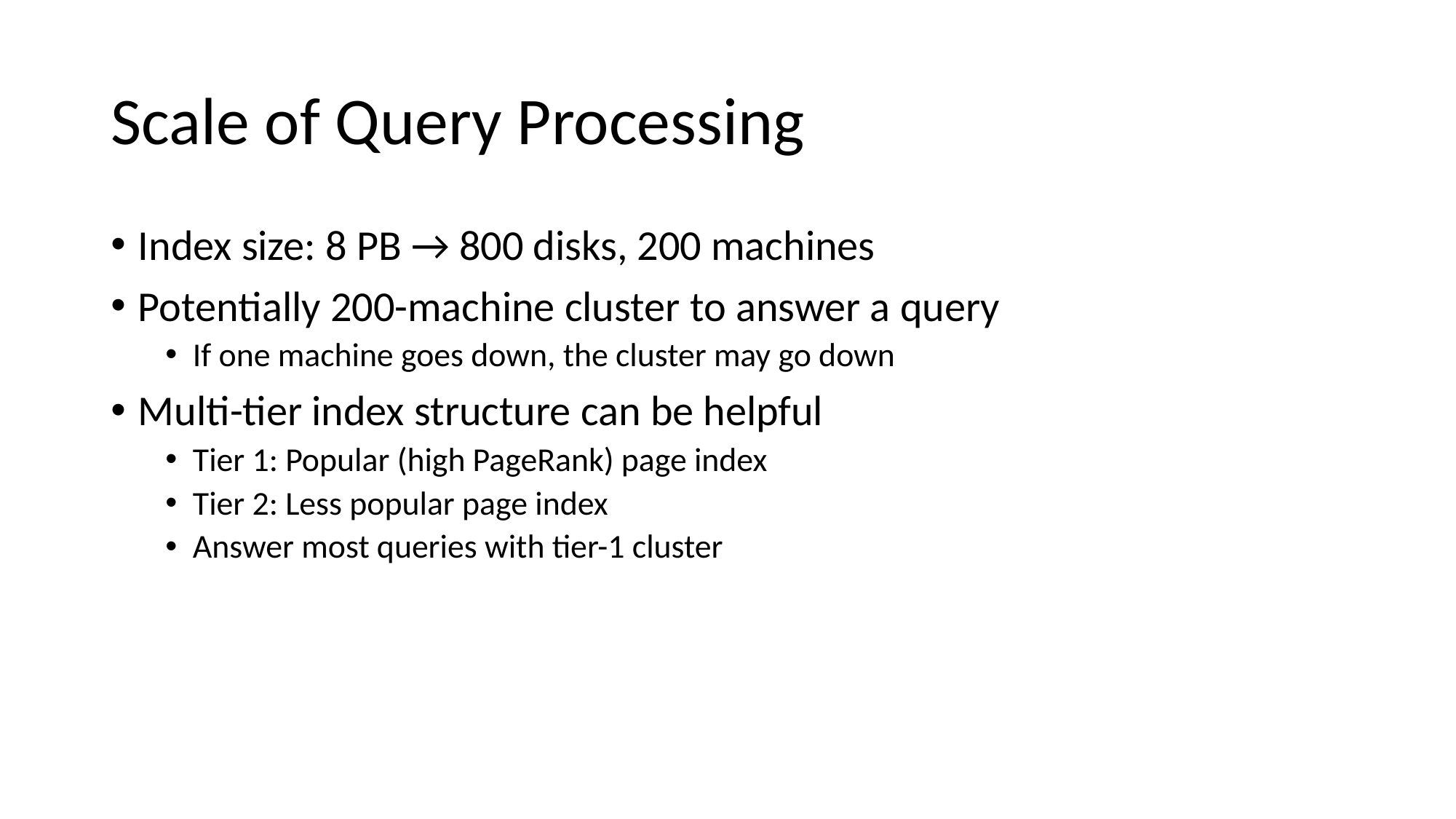

# Scale of Query Processing
Index size: 8 PB → 800 disks, 200 machines
Potentially 200-machine cluster to answer a query
If one machine goes down, the cluster may go down
Multi-tier index structure can be helpful
Tier 1: Popular (high PageRank) page index
Tier 2: Less popular page index
Answer most queries with tier-1 cluster